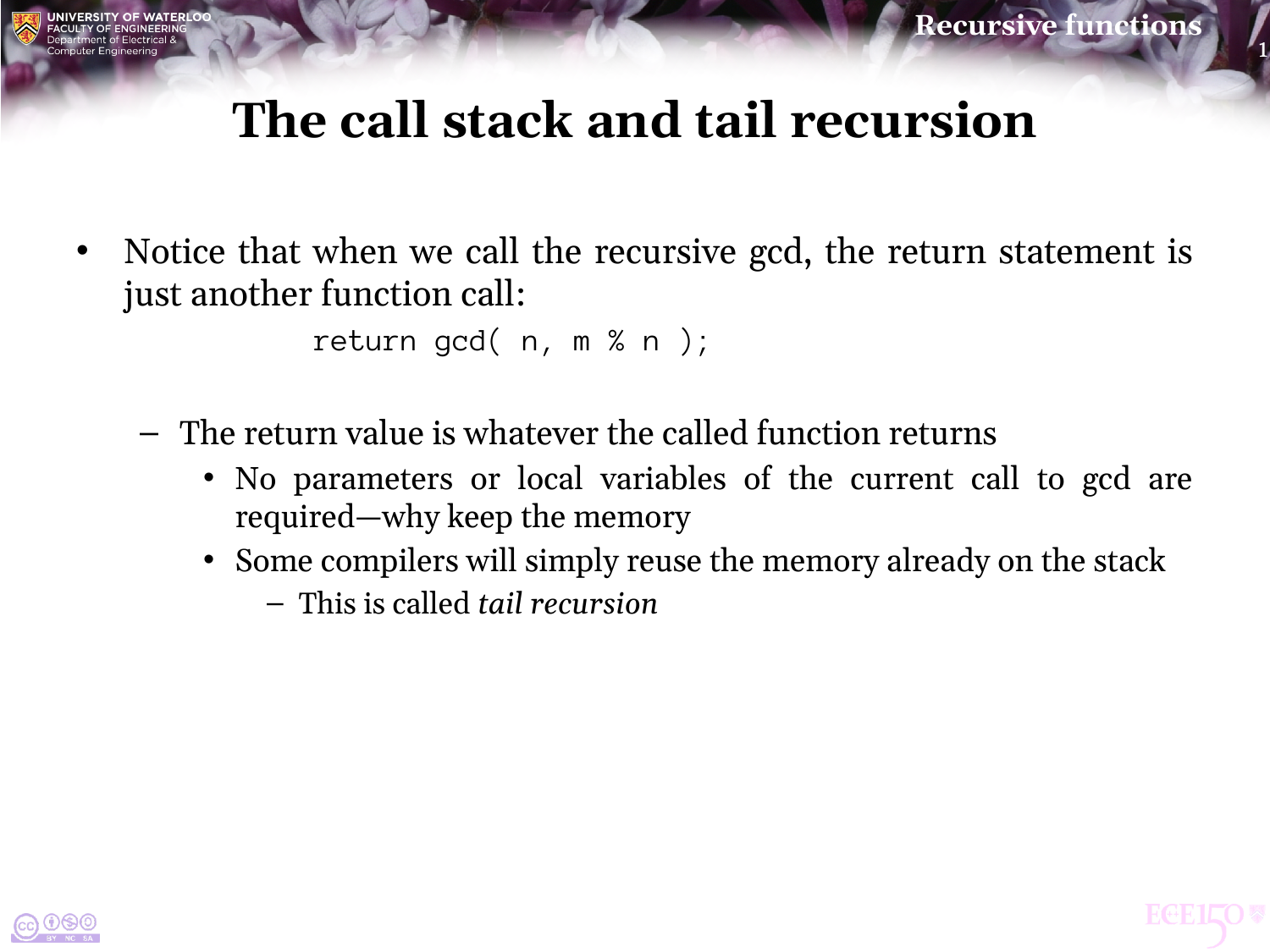

# The call stack and tail recursion
Notice that when we call the recursive gcd, the return statement is just another function call:
return gcd( n, m % n );

The return value is whatever the called function returns
No parameters or local variables of the current call to gcd are required—why keep the memory
Some compilers will simply reuse the memory already on the stack
This is called tail recursion